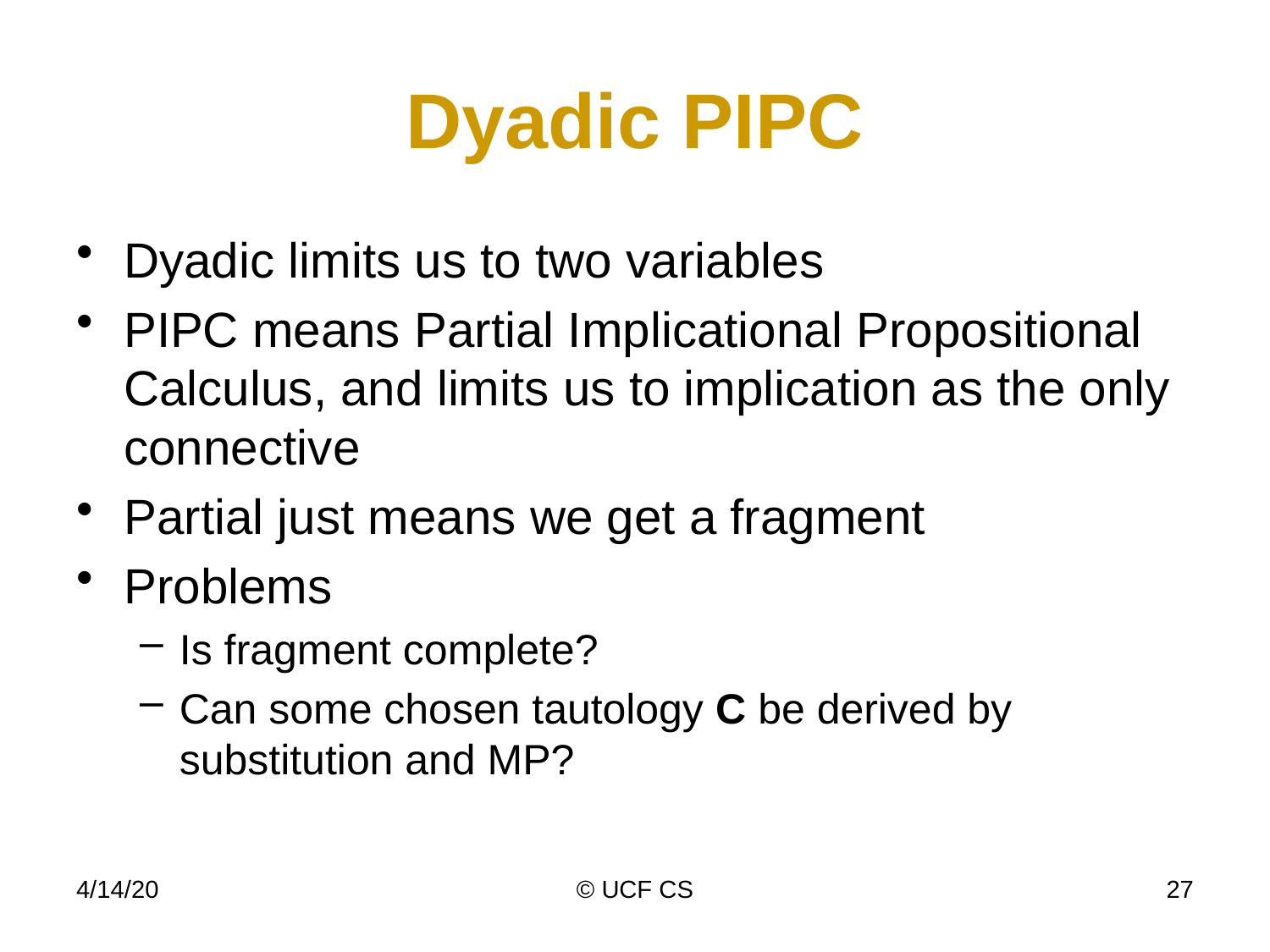

# Dyadic PIPC
Dyadic limits us to two variables
PIPC means Partial Implicational Propositional Calculus, and limits us to implication as the only connective
Partial just means we get a fragment
Problems
Is fragment complete?
Can some chosen tautology C be derived by substitution and MP?

4/14/20
© UCF CS
27